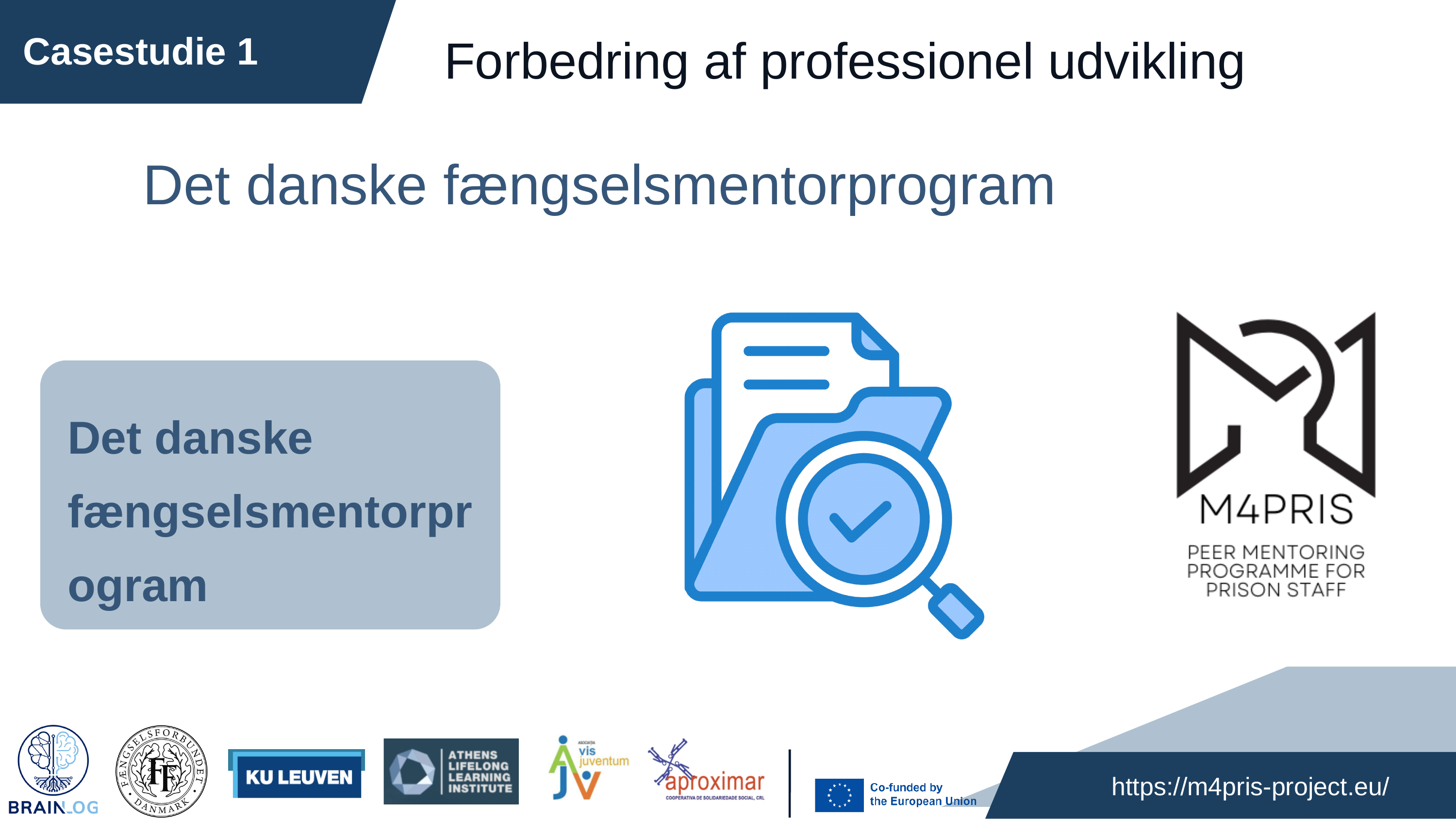

Casestudie 1
 Forbedring af professionel udvikling
Det danske fængselsmentorprogram

Det danske fængselsmentorprogram

 https://m4pris-project.eu/